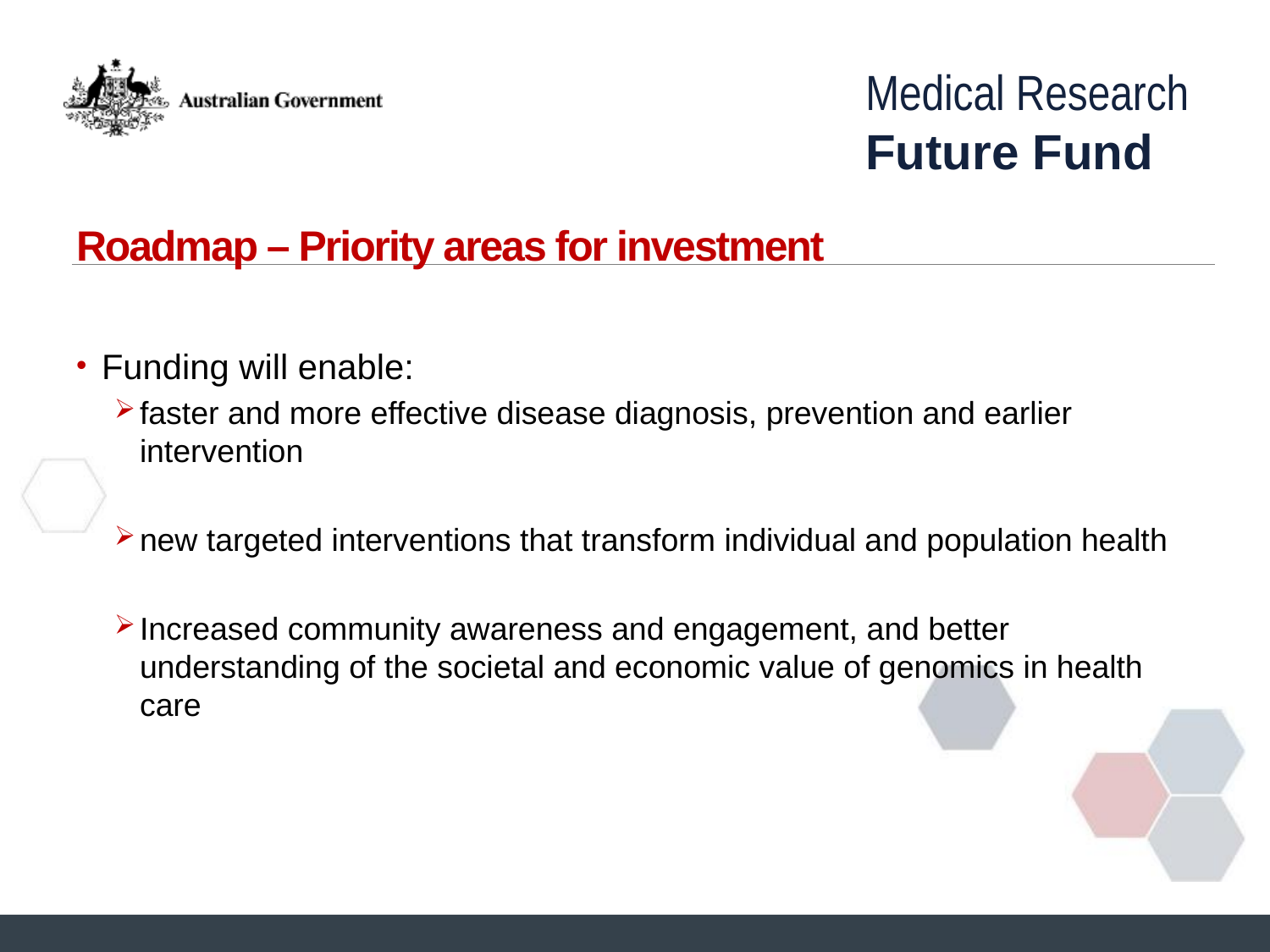

# Roadmap – Priority areas for investment

Funding will enable:
faster and more effective disease diagnosis, prevention and earlier intervention

new targeted interventions that transform individual and population health

Increased community awareness and engagement, and better understanding of the societal and economic value of genomics in health care